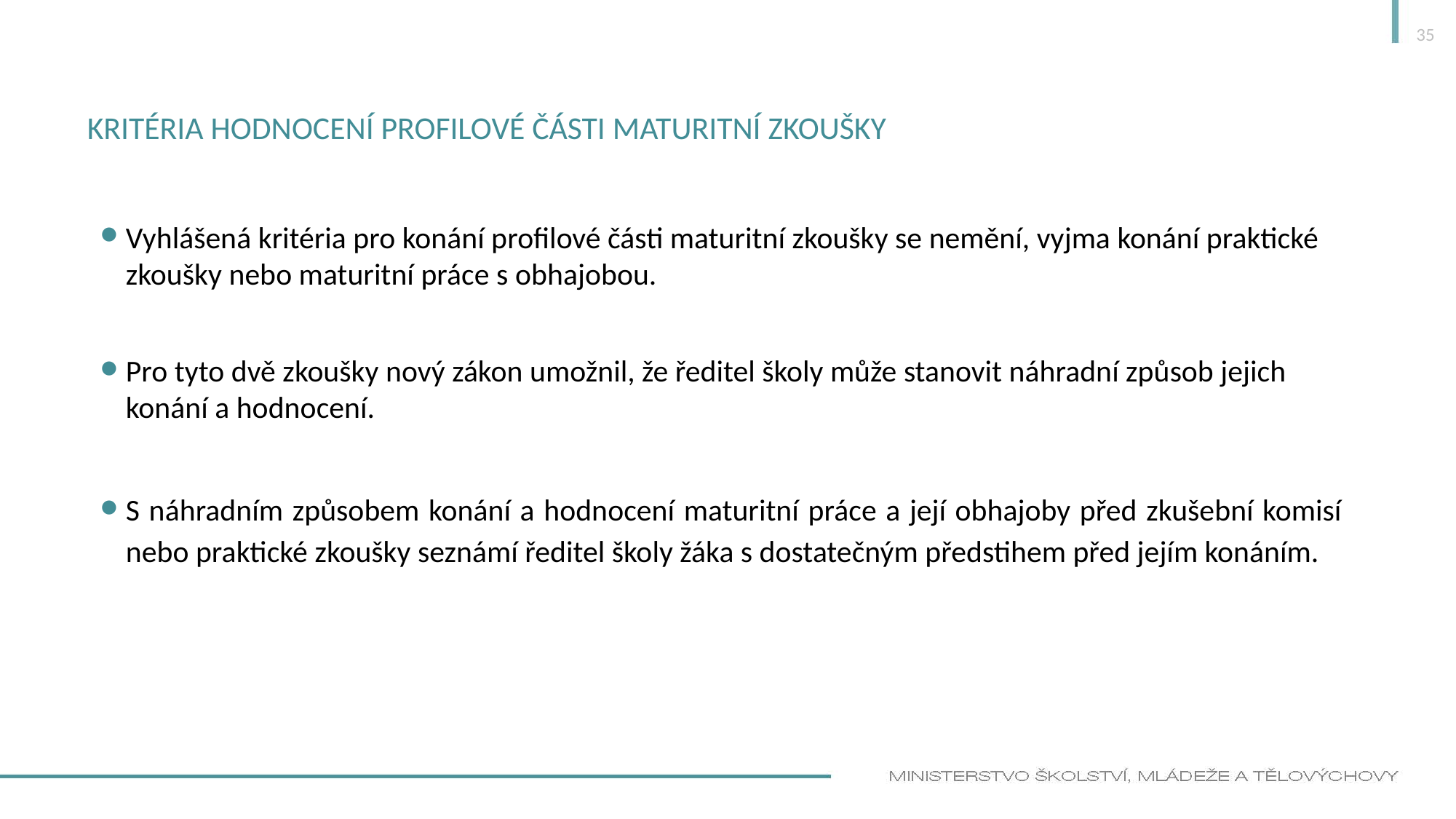

35
# Kritéria hodnocení profilové části maturitní zkoušky
Vyhlášená kritéria pro konání profilové části maturitní zkoušky se nemění, vyjma konání praktické zkoušky nebo maturitní práce s obhajobou.

Pro tyto dvě zkoušky nový zákon umožnil, že ředitel školy může stanovit náhradní způsob jejich konání a hodnocení.

S náhradním způsobem konání a hodnocení maturitní práce a její obhajoby před zkušební komisí nebo praktické zkoušky seznámí ředitel školy žáka s dostatečným předstihem před jejím konáním.